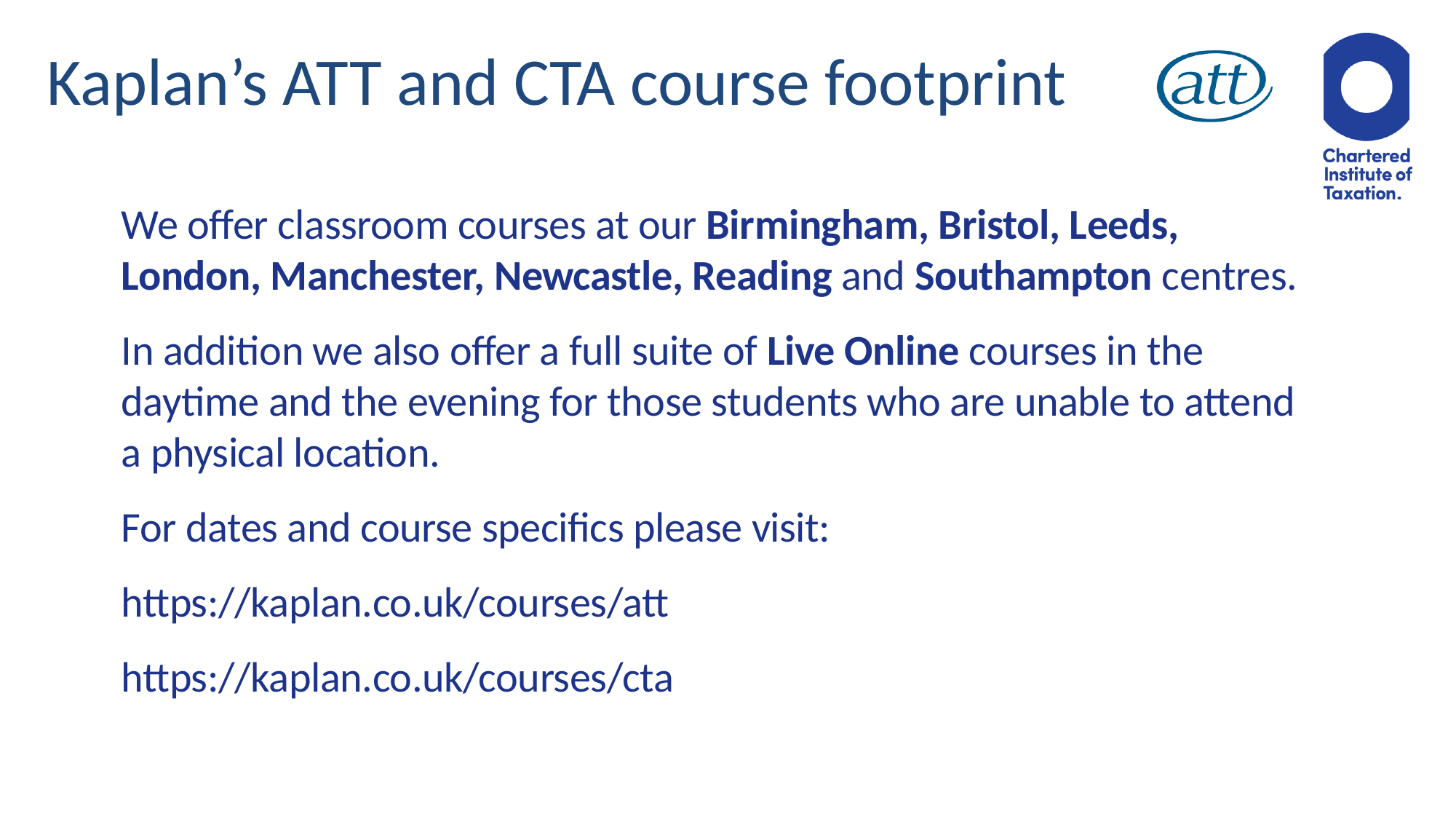

Kaplan’s ATT and CTA course footprint
We offer classroom courses at our Birmingham, Bristol, Leeds, London, Manchester, Newcastle, Reading and Southampton centres.
In addition we also offer a full suite of Live Online courses in the daytime and the evening for those students who are unable to attend a physical location.
For dates and course specifics please visit:
https://kaplan.co.uk/courses/att
https://kaplan.co.uk/courses/cta